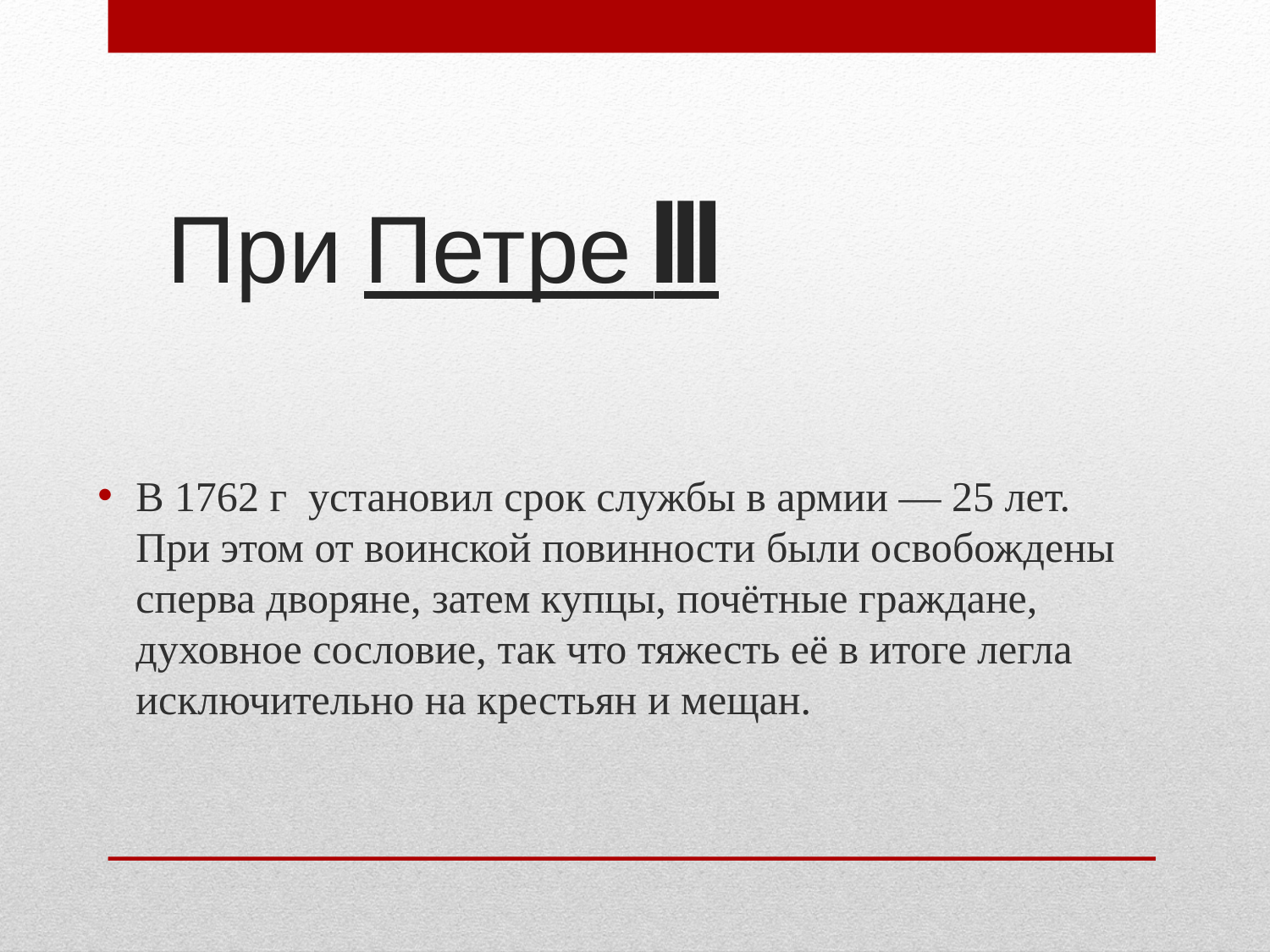

# При Петре III
В 1762 г  установил срок службы в армии — 25 лет. При этом от воинской повинности были освобождены сперва дворяне, затем купцы, почётные граждане, духовное сословие, так что тяжесть её в итоге легла исключительно на крестьян и мещан.